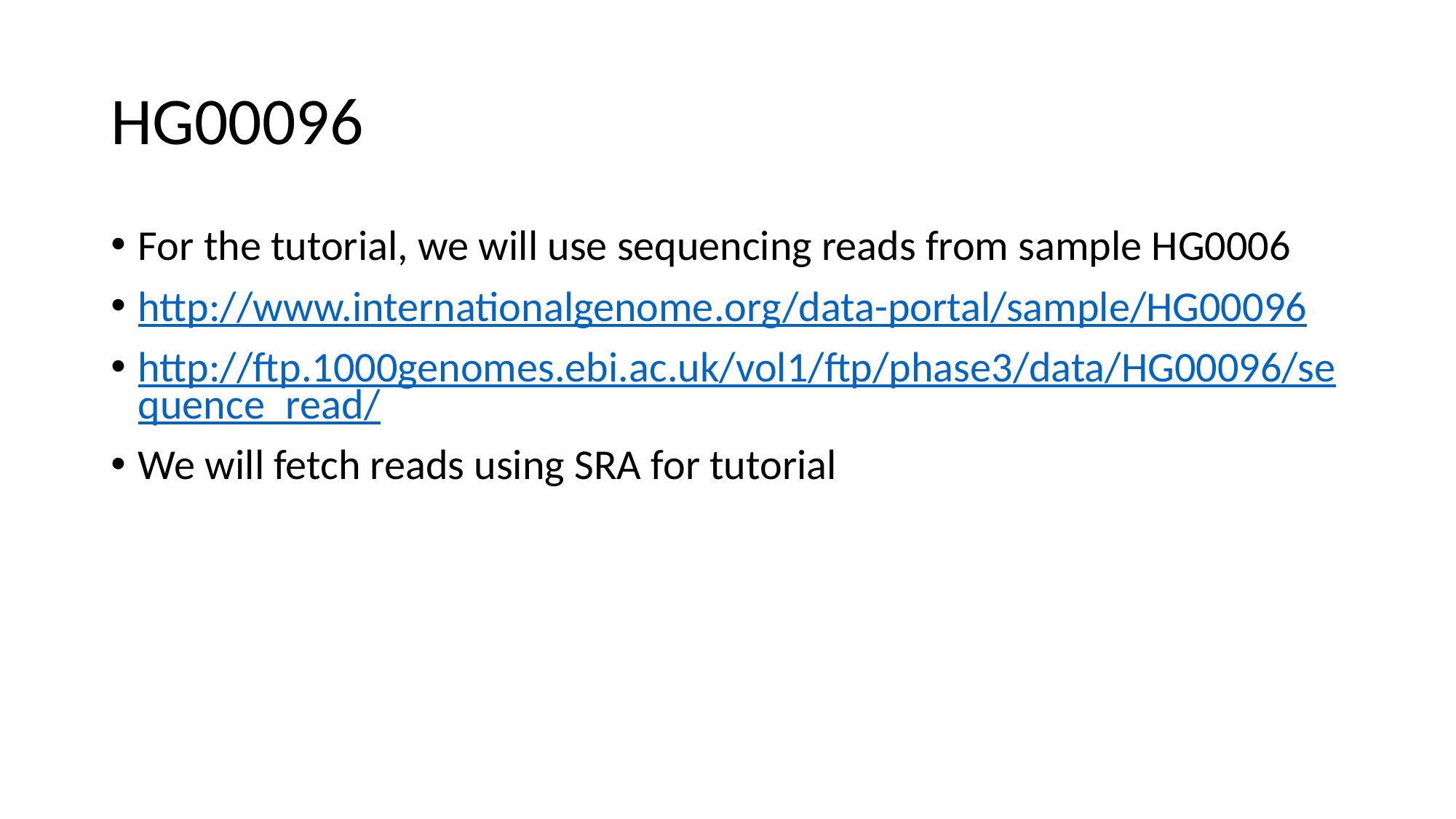

# HG00096
For the tutorial, we will use sequencing reads from sample HG0006
http://www.internationalgenome.org/data-portal/sample/HG00096
http://ftp.1000genomes.ebi.ac.uk/vol1/ftp/phase3/data/HG00096/sequence_read/
We will fetch reads using SRA for tutorial